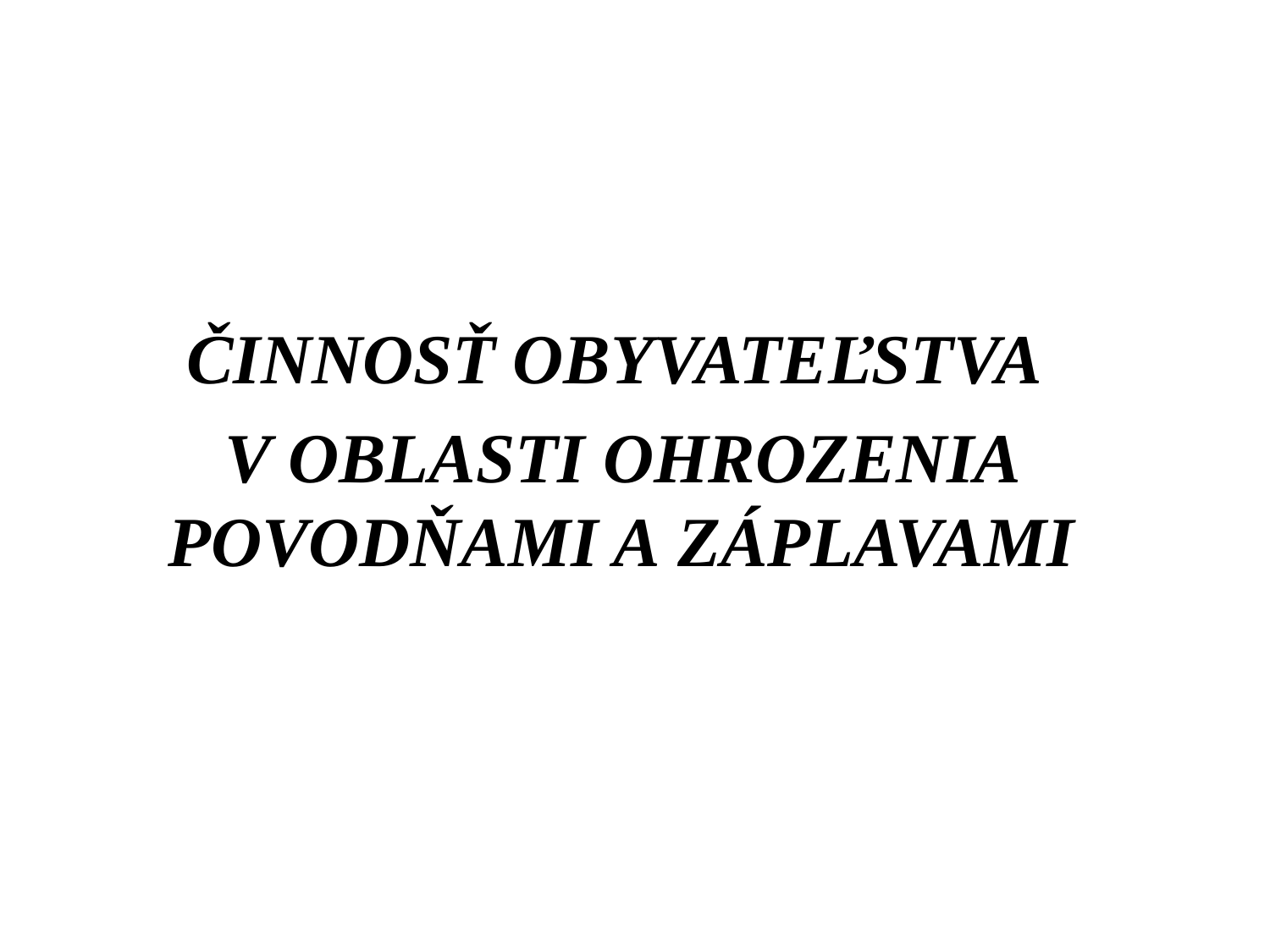

ČINNOSŤ OBYVATEĽSTVA
V OBLASTI OHROZENIA POVODŇAMI A ZÁPLAVAMI
9